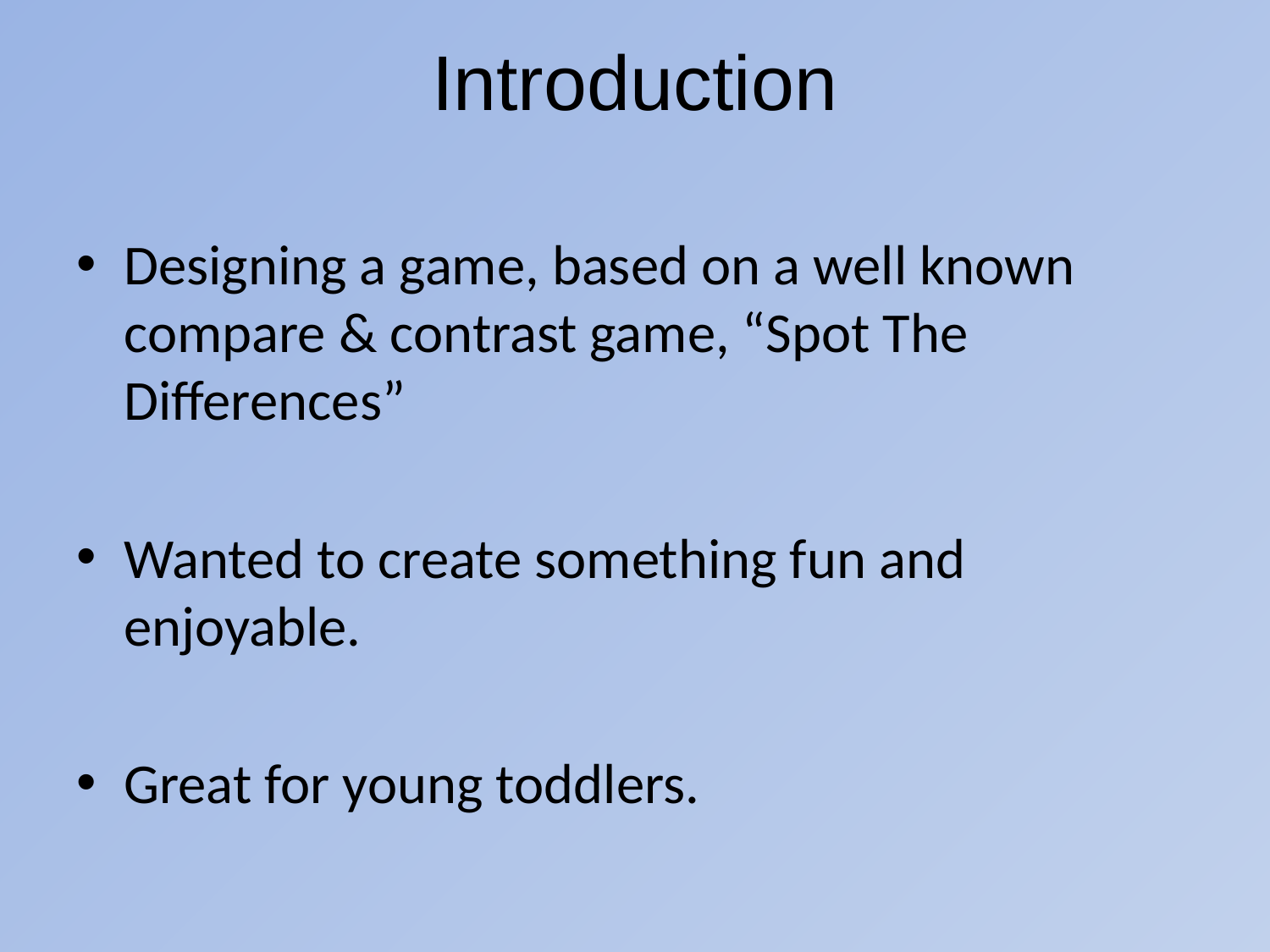

# Introduction
Designing a game, based on a well known compare & contrast game, “Spot The Differences”

Wanted to create something fun and enjoyable.

Great for young toddlers.